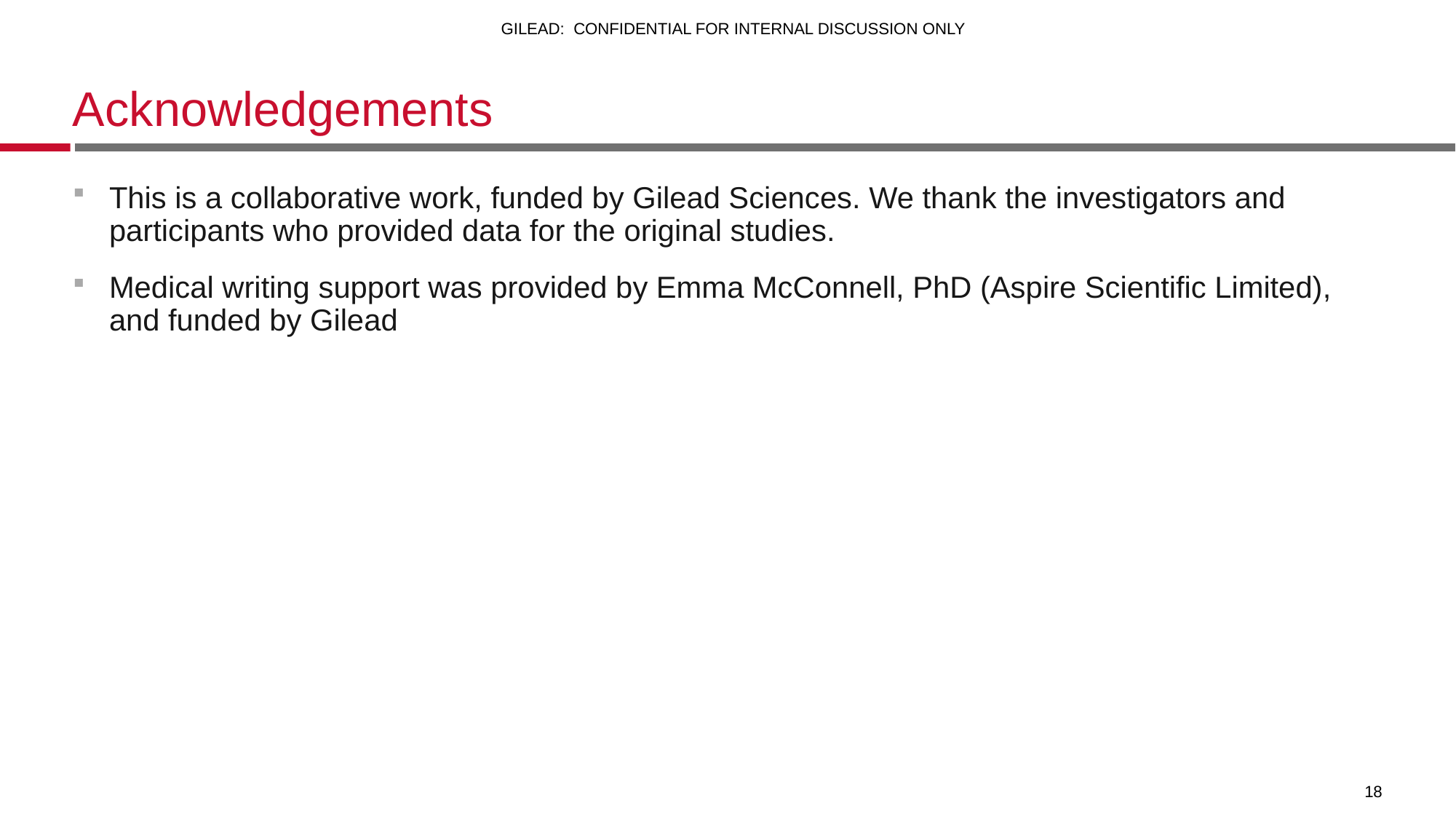

# Acknowledgements
This is a collaborative work, funded by Gilead Sciences. We thank the investigators and participants who provided data for the original studies.
Medical writing support was provided by Emma McConnell, PhD (Aspire Scientific Limited), and funded by Gilead

18